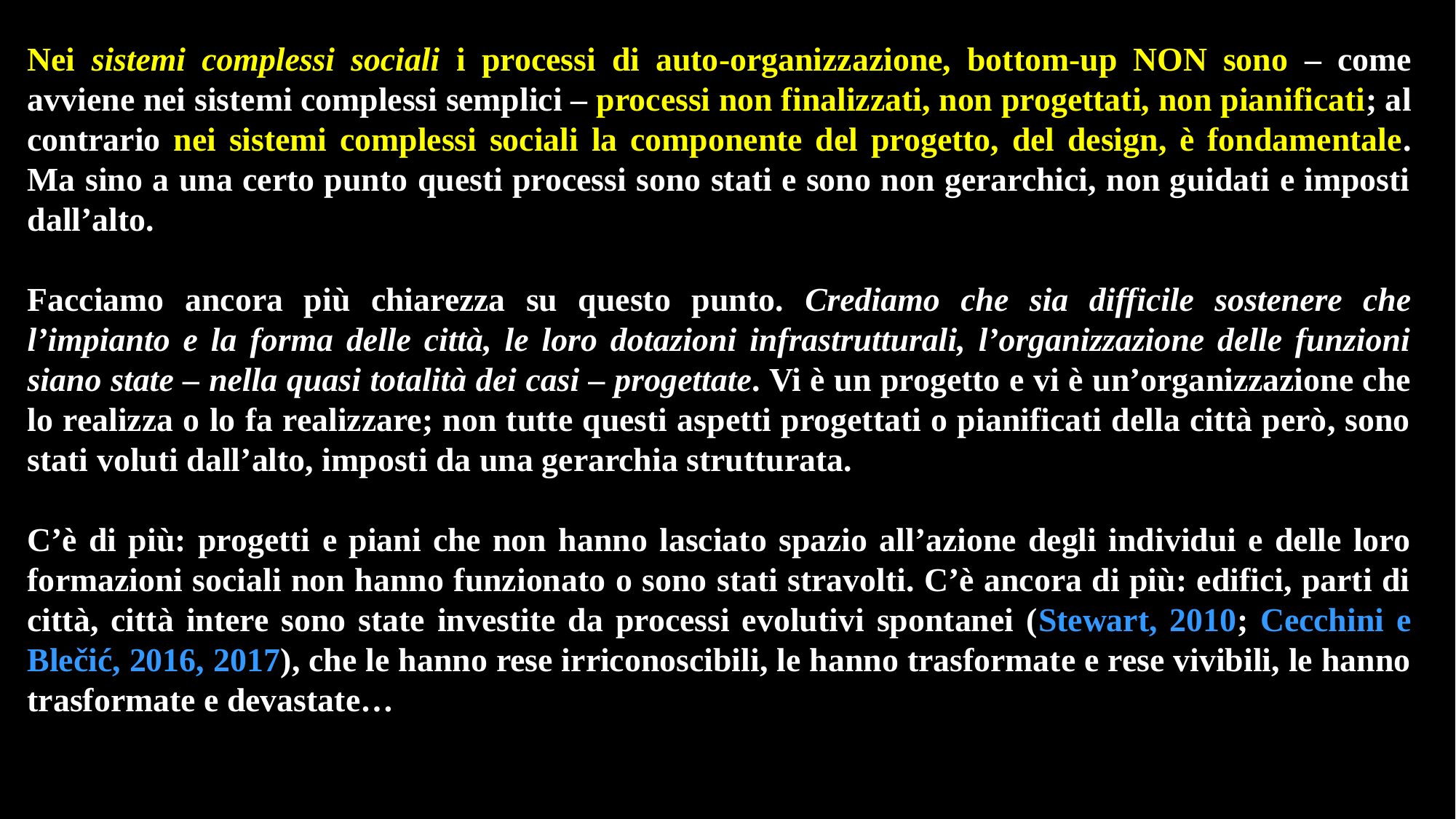

Nei sistemi complessi sociali i processi di auto-organizzazione, bottom-up NON sono – come avviene nei sistemi complessi semplici – processi non finalizzati, non progettati, non pianificati; al contrario nei sistemi complessi sociali la componente del progetto, del design, è fondamentale. Ma sino a una certo punto questi processi sono stati e sono non gerarchici, non guidati e imposti dall’alto.

Facciamo ancora più chiarezza su questo punto. Crediamo che sia difficile sostenere che l’impianto e la forma delle città, le loro dotazioni infrastrutturali, l’organizzazione delle funzioni siano state – nella quasi totalità dei casi – progettate. Vi è un progetto e vi è un’organizzazione che lo realizza o lo fa realizzare; non tutte questi aspetti progettati o pianificati della città però, sono stati voluti dall’alto, imposti da una gerarchia strutturata.

C’è di più: progetti e piani che non hanno lasciato spazio all’azione degli individui e delle loro formazioni sociali non hanno funzionato o sono stati stravolti. C’è ancora di più: edifici, parti di città, città intere sono state investite da processi evolutivi spontanei (Stewart, 2010; Cecchini e Blečić, 2016, 2017), che le hanno rese irriconoscibili, le hanno trasformate e rese vivibili, le hanno trasformate e devastate…